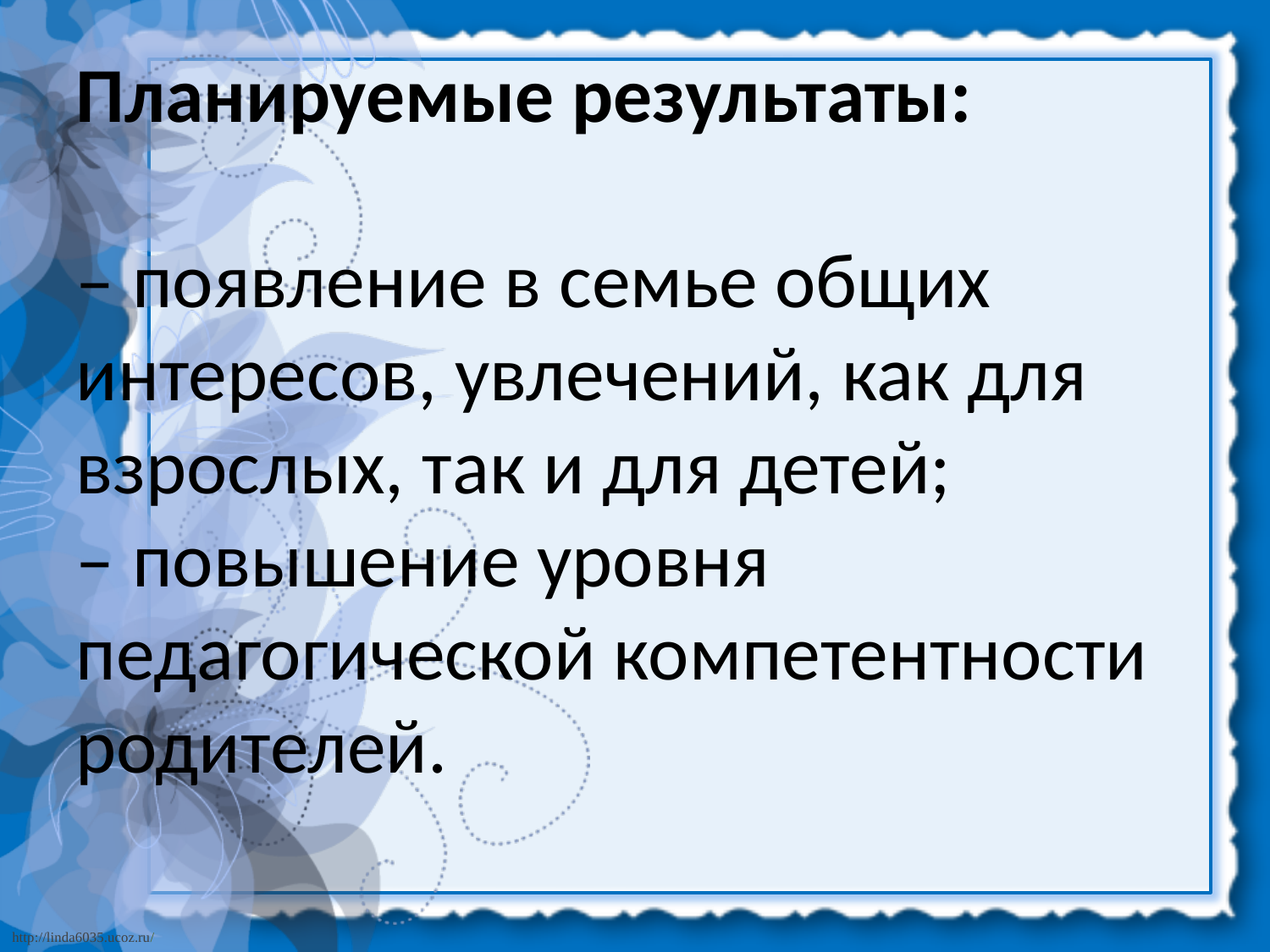

# Планируемые результаты: – появление в семье общих интересов, увлечений, как для взрослых, так и для детей; – повышение уровня педагогической компетентности родителей.